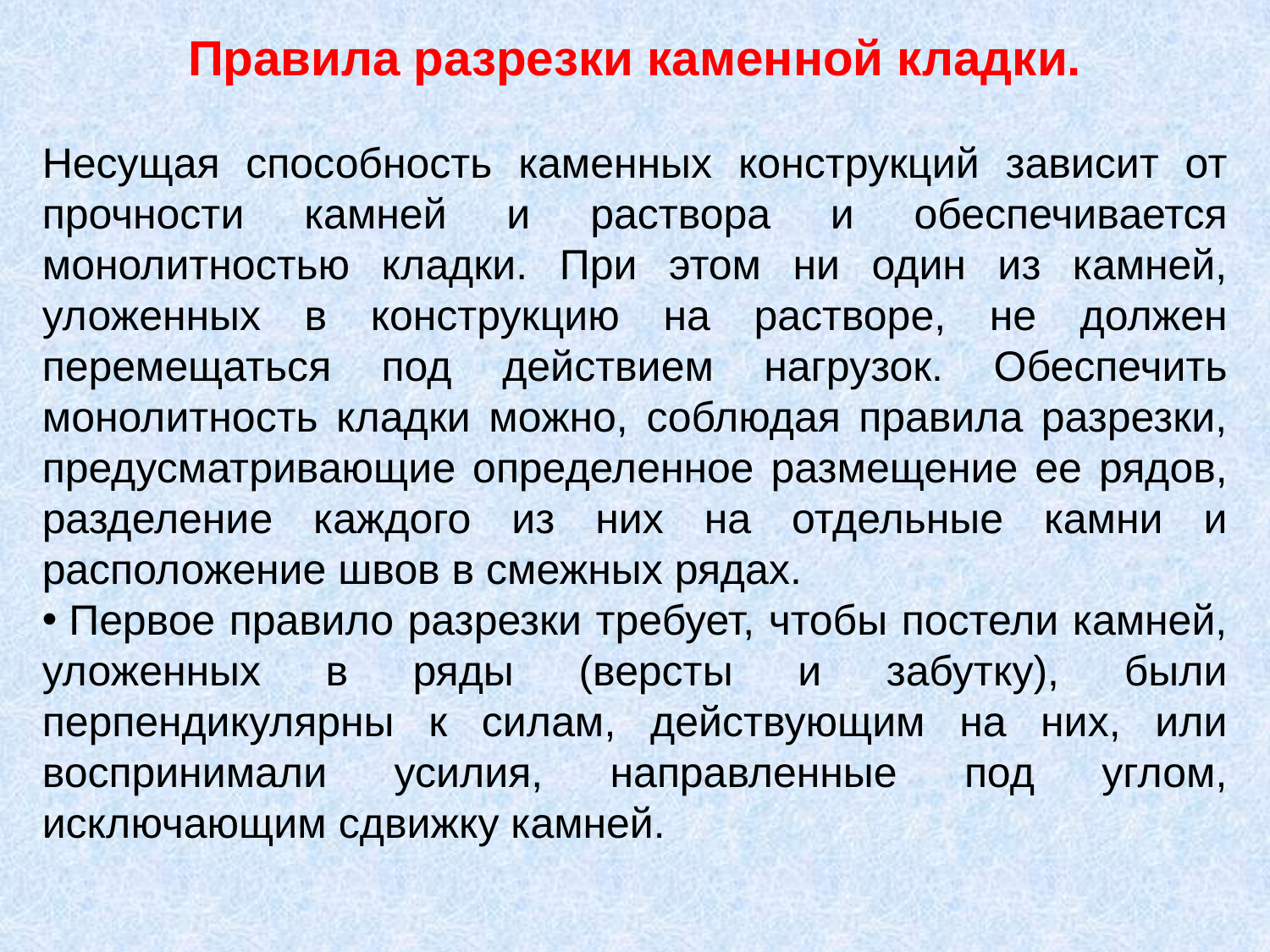

Правила разрезки каменной кладки.

Несущая способность каменных конструкций зависит от прочности камней и раствора и обеспечивается монолитностью кладки. При этом ни один из камней, уложенных в конструкцию на растворе, не должен перемещаться под действием нагрузок. Обеспечить монолитность кладки можно, соблюдая правила разрезки, предусматривающие определенное размещение ее рядов, разделение каждого из них на отдельные камни и расположение швов в смежных рядах.
 Первое правило разрезки требует, чтобы постели камней, уложенных в ряды (версты и забутку), были перпендикулярны к силам, действующим на них, или воспринимали усилия, направленные под углом, исключающим сдвижку камней.